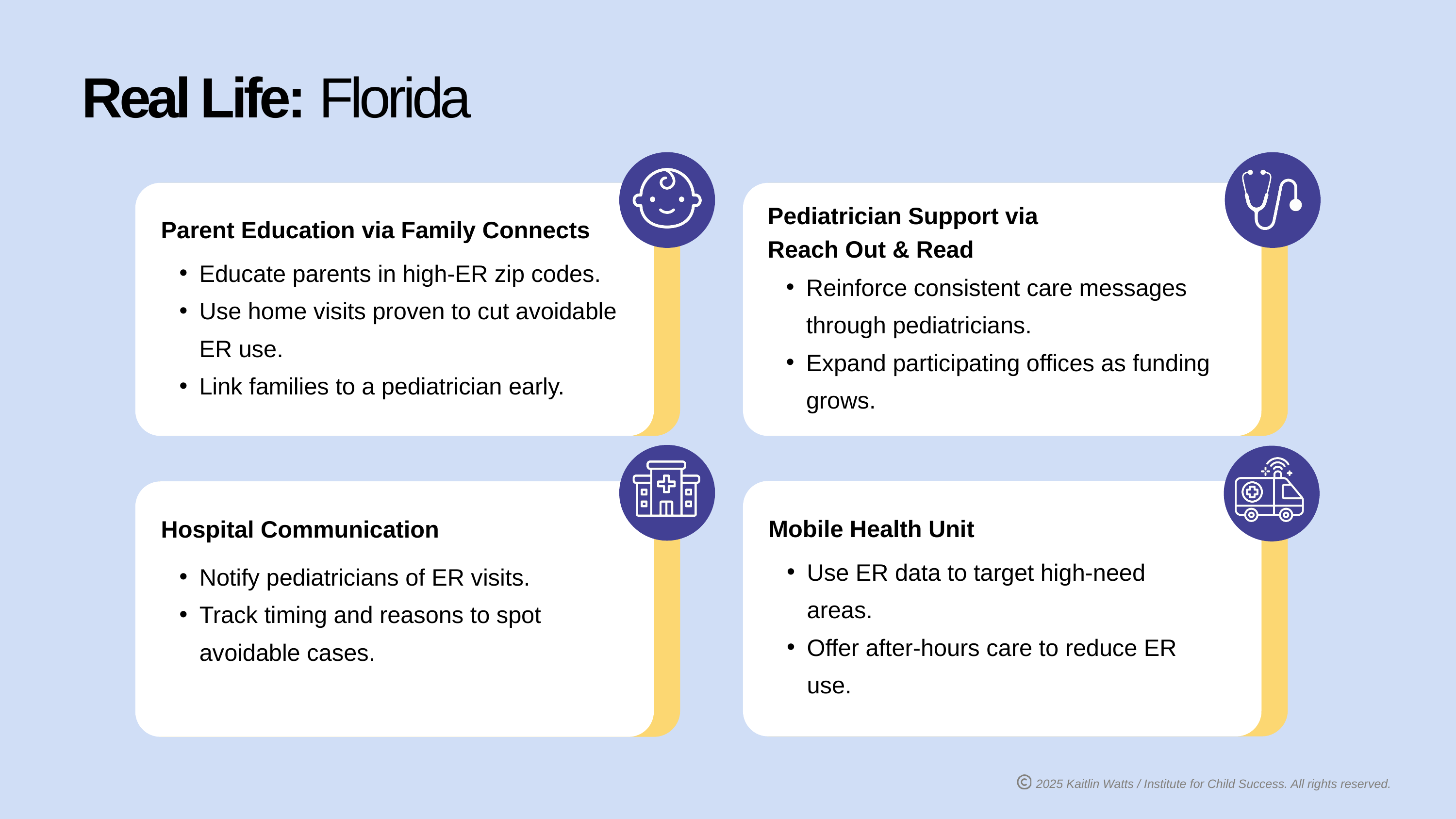

Real Life: Florida

Pediatrician Support via
Reach Out & Read
Parent Education via Family Connects
Educate parents in high-ER zip codes.
Use home visits proven to cut avoidable ER use.
Link families to a pediatrician early.
Reinforce consistent care messages through pediatricians.
Expand participating offices as funding grows.

Mobile Health Unit
Hospital Communication
Use ER data to target high-need areas.
Offer after-hours care to reduce ER use.
Notify pediatricians of ER visits.
Track timing and reasons to spot avoidable cases.

2025 Kaitlin Watts / Institute for Child Success. All rights reserved.